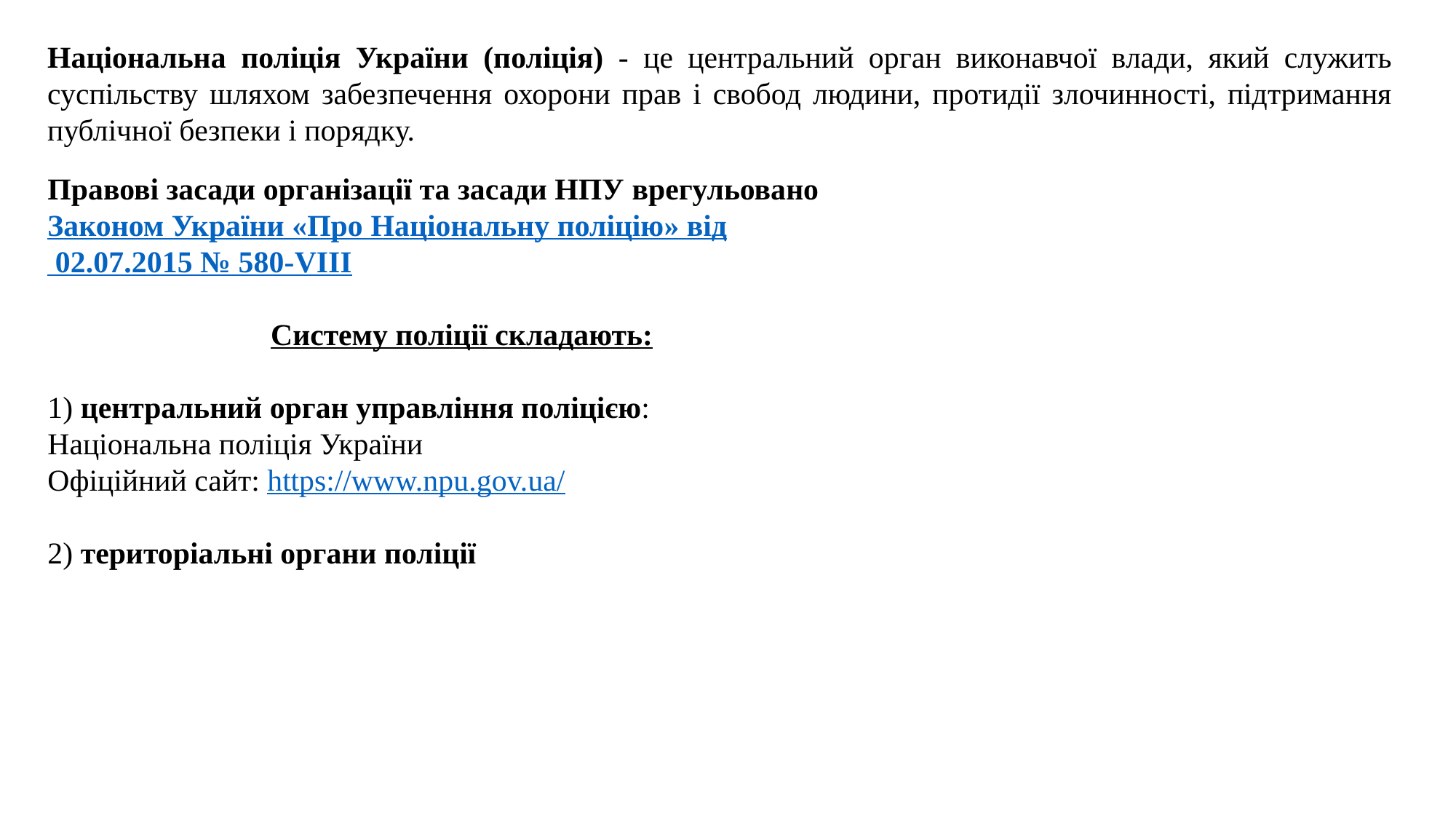

Національна поліція України (поліція) - це центральний орган виконавчої влади, який служить суспільству шляхом забезпечення охорони прав і свобод людини, протидії злочинності, підтримання публічної безпеки і порядку.
Правові засади організації та засади НПУ врегульовано
Законом України «Про Національну поліцію» від 02.07.2015 № 580-VIII

Систему поліції складають:

1) центральний орган управління поліцією:
Національна поліція України
Офіційний сайт: https://www.npu.gov.ua/

2) територіальні органи поліції